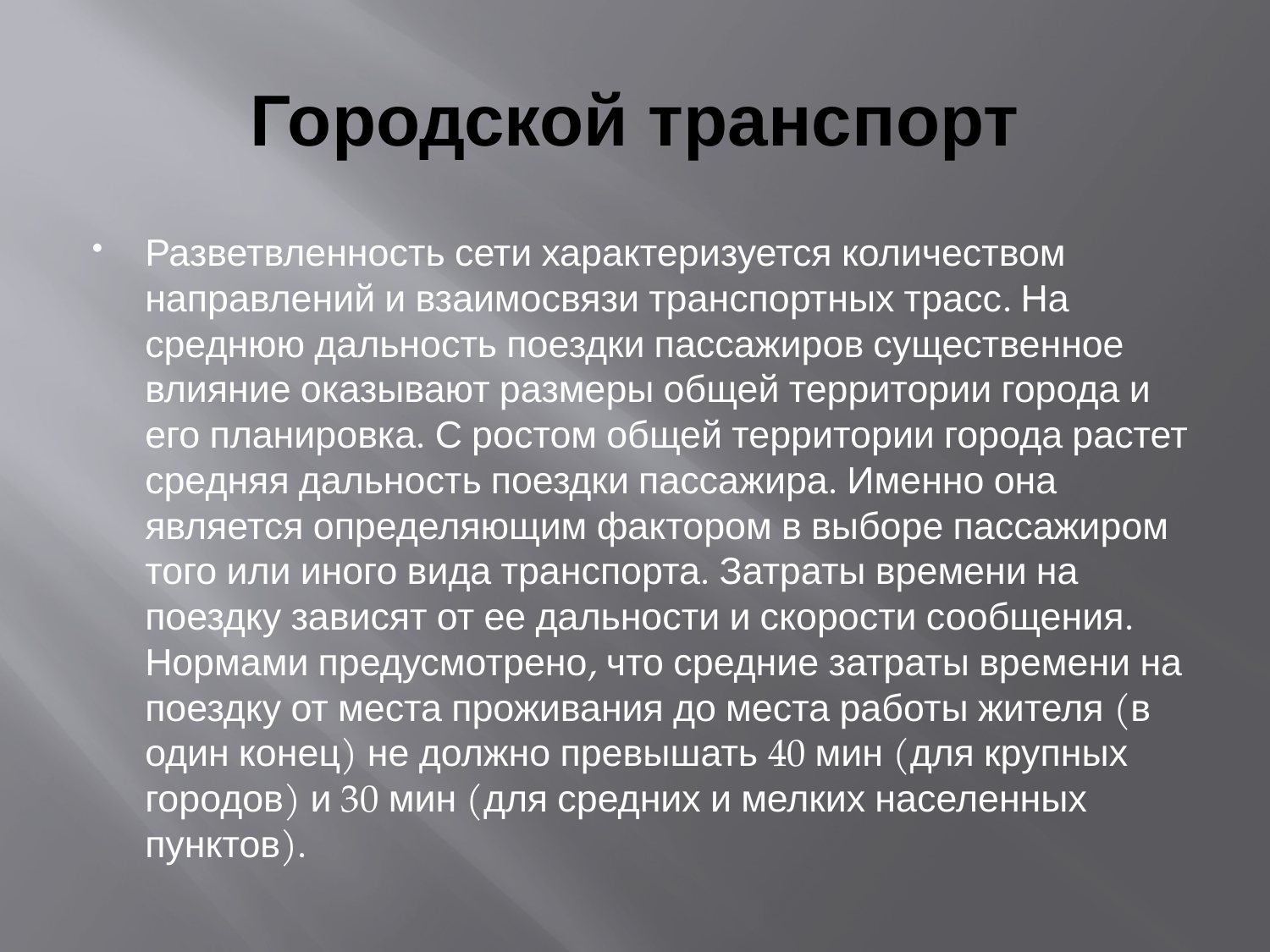

# Городской транспорт
Разветвленность сети характеризуется количеством направлений и взаимосвязи транспортных трасс. На среднюю дальность поездки пассажиров существенное влияние оказывают размеры общей территории города и его планировка. С ростом общей территории города растет средняя дальность поездки пассажира. Именно она  является определяющим фактором в выборе пассажиром того или иного вида транспорта. Затраты времени на поездку зависят от ее дальности и скорости сообщения. Нормами предусмотрено, что средние затраты времени на поездку от места проживания до места работы жителя (в один конец) не должно превышать 40 мин (для крупных городов) и 30 мин (для средних и мелких населенных пунктов).